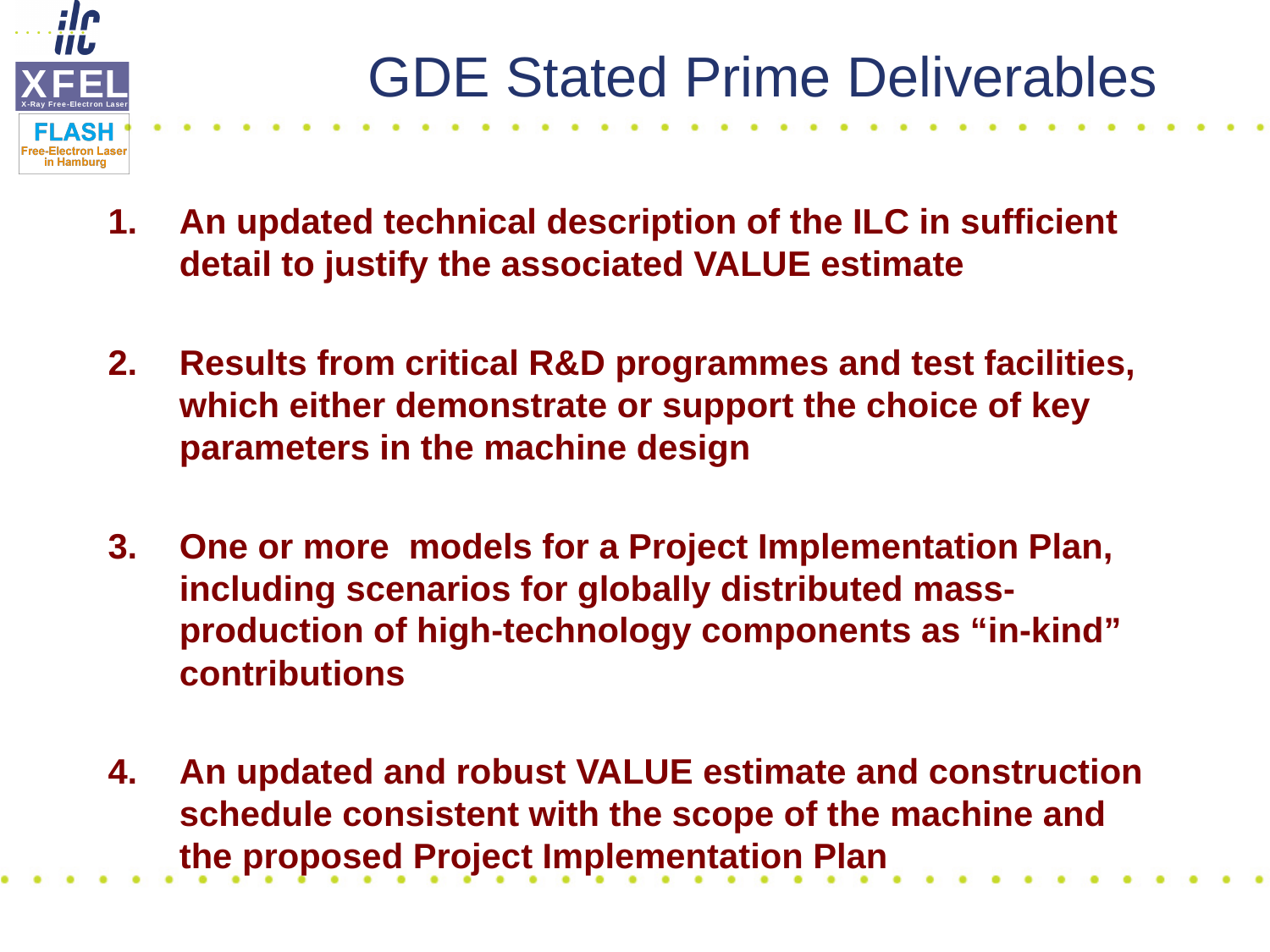

# GDE Stated Prime Deliverables
An updated technical description of the ILC in sufficient detail to justify the associated VALUE estimate

Results from critical R&D programmes and test facilities, which either demonstrate or support the choice of key parameters in the machine design

One or more  models for a Project Implementation Plan, including scenarios for globally distributed mass-production of high-technology components as “in-kind” contributions

An updated and robust VALUE estimate and construction schedule consistent with the scope of the machine and the proposed Project Implementation Plan